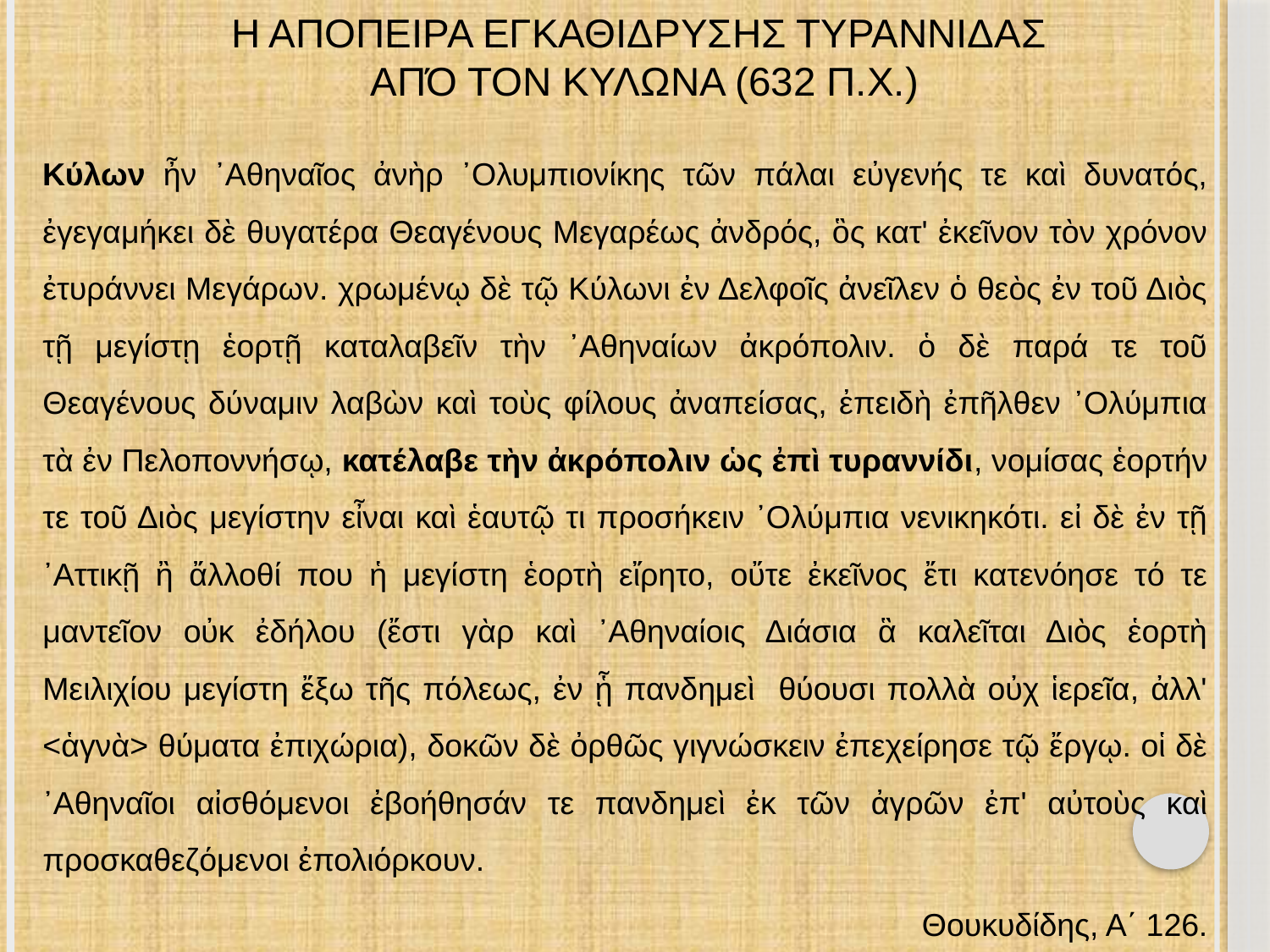

# Η αποπειρα εγκαθιδρυσησ τυραννιδασ από τον κυλωνα (632 π.Χ.)
Κύλων ἦν ᾿Αθηναῖος ἀνὴρ ᾿Ολυμπιονίκης τῶν πάλαι εὐγενής τε καὶ δυνατός, ἐγεγαμήκει δὲ θυγατέρα Θεαγένους Μεγαρέως ἀνδρός, ὃς κατ' ἐκεῖνον τὸν χρόνον ἐτυράννει Μεγάρων. χρωμένῳ δὲ τῷ Κύλωνι ἐν Δελφοῖς ἀνεῖλεν ὁ θεὸς ἐν τοῦ Διὸς τῇ μεγίστῃ ἑορτῇ καταλαβεῖν τὴν ᾿Αθηναίων ἀκρόπολιν. ὁ δὲ παρά τε τοῦ Θεαγένους δύναμιν λαβὼν καὶ τοὺς φίλους ἀναπείσας, ἐπειδὴ ἐπῆλθεν ᾿Ολύμπια τὰ ἐν Πελοποννήσῳ, κατέλαβε τὴν ἀκρόπολιν ὡς ἐπὶ τυραννίδι, νομίσας ἑορτήν τε τοῦ Διὸς μεγίστην εἶναι καὶ ἑαυτῷ τι προσήκειν ᾿Ολύμπια νενικηκότι. εἰ δὲ ἐν τῇ ᾿Αττικῇ ἢ ἄλλοθί που ἡ μεγίστη ἑορτὴ εἴρητο, οὔτε ἐκεῖνος ἔτι κατενόησε τό τε μαντεῖον οὐκ ἐδήλου (ἔστι γὰρ καὶ ᾿Αθηναίοις Διάσια ἃ καλεῖται Διὸς ἑορτὴ Μειλιχίου μεγίστη ἔξω τῆς πόλεως, ἐν ᾗ πανδημεὶ  θύουσι πολλὰ οὐχ ἱερεῖα, ἀλλ' <ἁγνὰ> θύματα ἐπιχώρια), δοκῶν δὲ ὀρθῶς γιγνώσκειν ἐπεχείρησε τῷ ἔργῳ. οἱ δὲ ᾿Αθηναῖοι αἰσθόμενοι ἐβοήθησάν τε πανδημεὶ ἐκ τῶν ἀγρῶν ἐπ' αὐτοὺς καὶ προσκαθεζόμενοι ἐπολιόρκουν.
Θουκυδίδης, Α΄ 126.